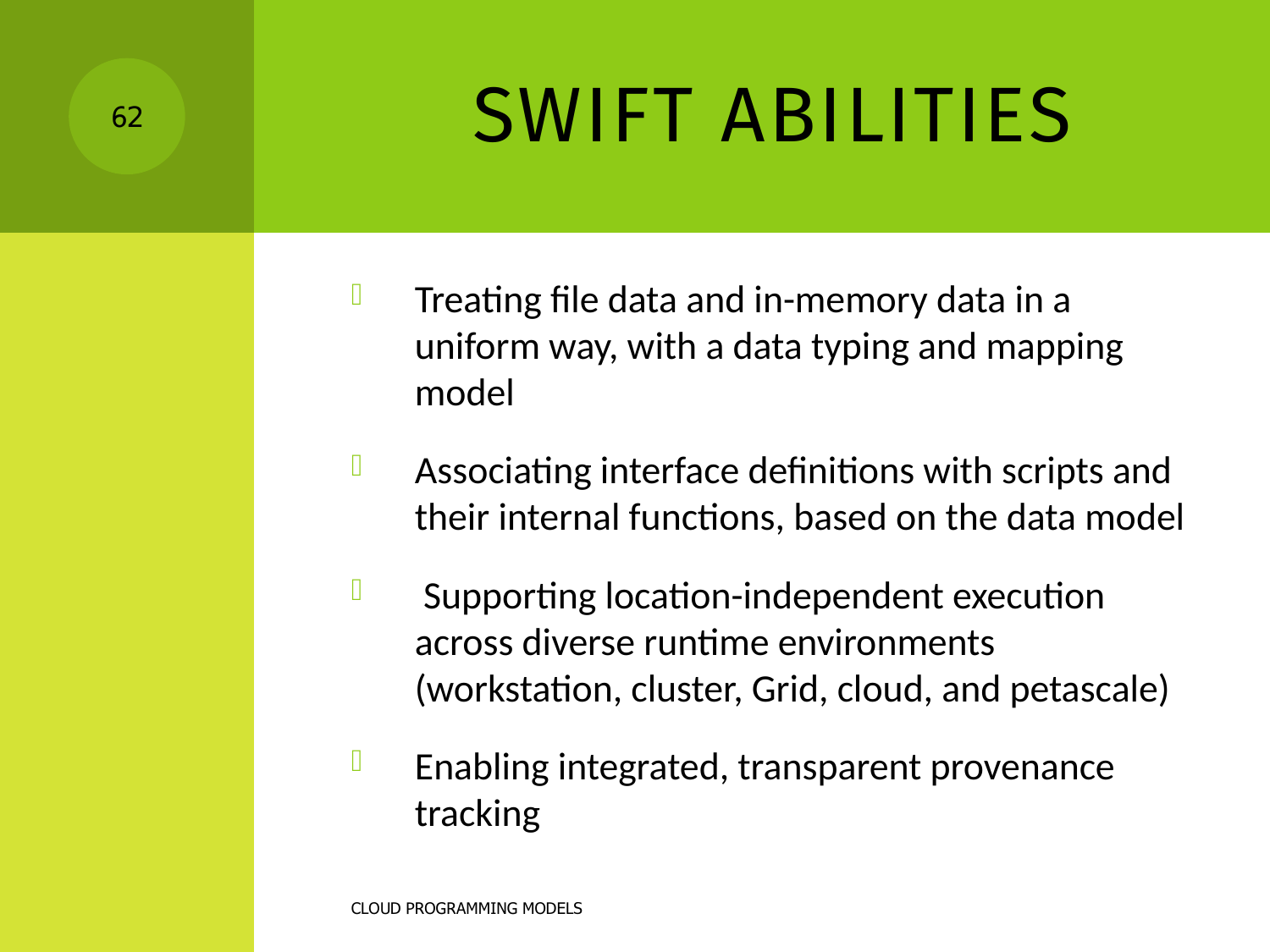

# Swift abilities
62
Treating file data and in-memory data in a uniform way, with a data typing and mapping model
Associating interface definitions with scripts and their internal functions, based on the data model
 Supporting location-independent execution across diverse runtime environments (workstation, cluster, Grid, cloud, and petascale)
Enabling integrated, transparent provenance tracking

Cloud programming models